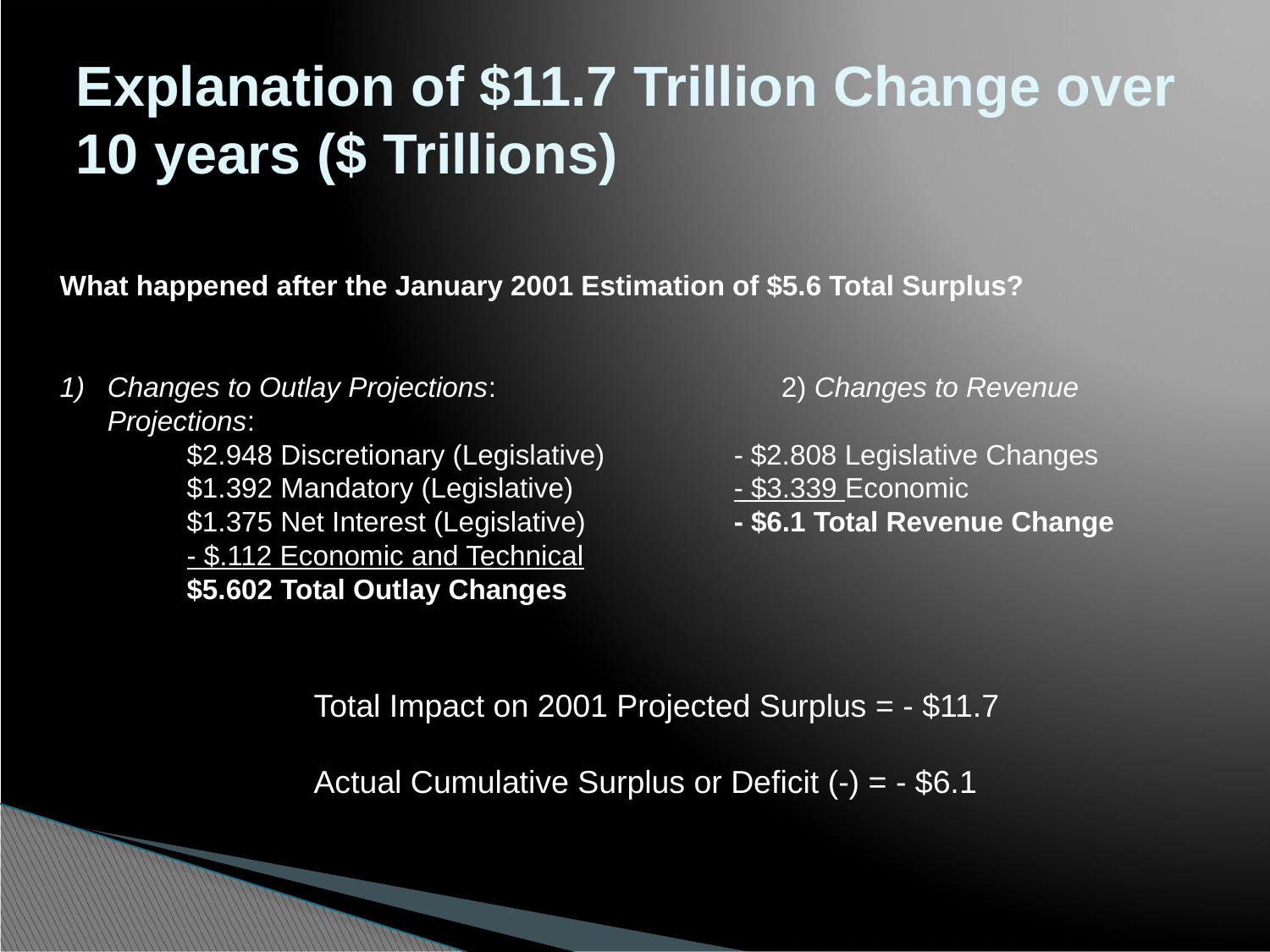

# Explanation of $11.7 Trillion Change over 10 years ($ Trillions)
What happened after the January 2001 Estimation of $5.6 Total Surplus?

Changes to Outlay Projections:		     2) Changes to Revenue Projections:
	$2.948 Discretionary (Legislative)	     - $2.808 Legislative Changes
	$1.392 Mandatory (Legislative)	     - $3.339 Economic
	$1.375 Net Interest (Legislative)	     - $6.1 Total Revenue Change
	- $.112 Economic and Technical
	$5.602 Total Outlay Changes

		Total Impact on 2001 Projected Surplus = - $11.7

		Actual Cumulative Surplus or Deficit (-) = - $6.1